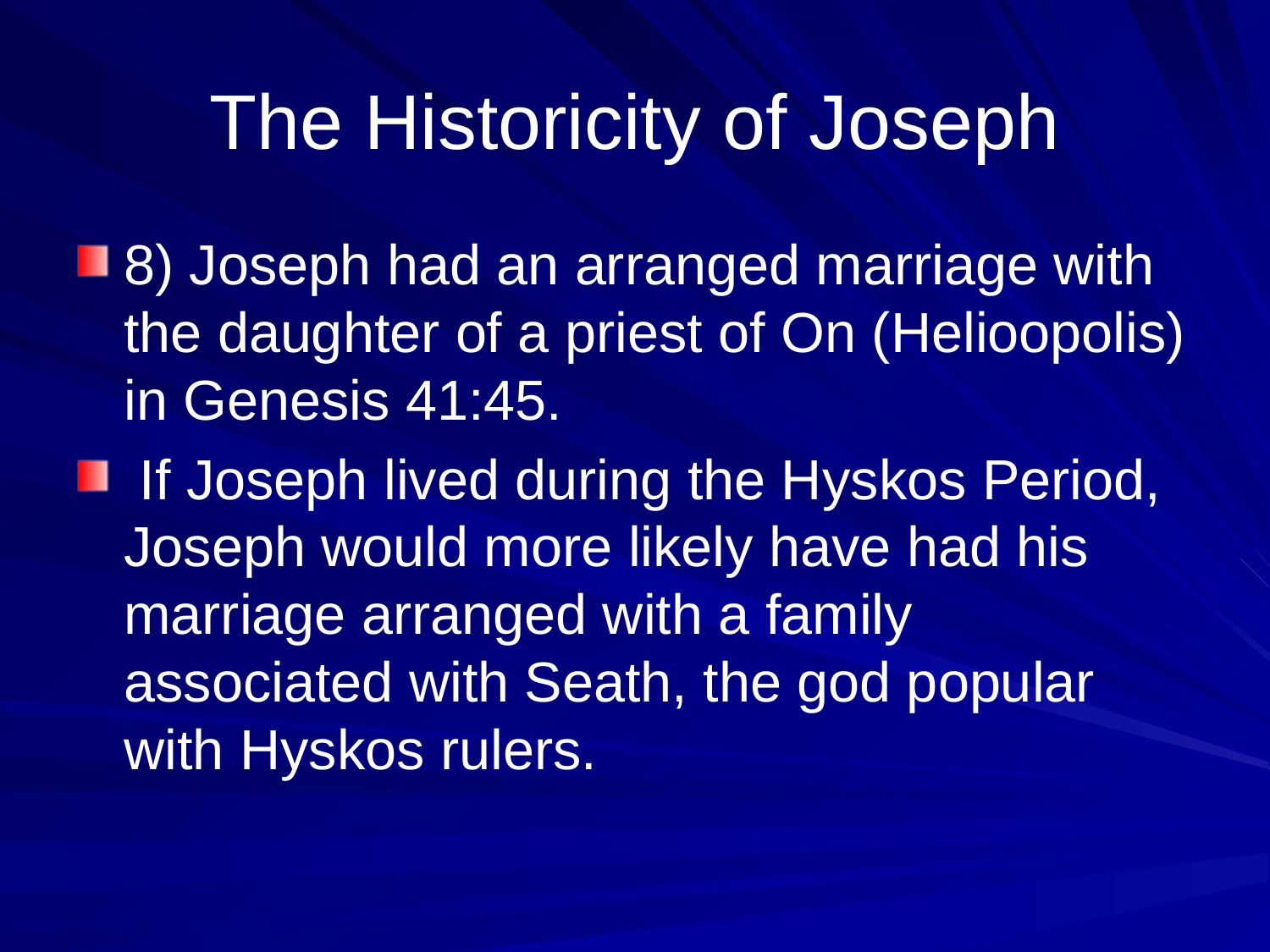

# The Historicity of Joseph
8) Joseph had an arranged marriage with the daughter of a priest of On (Helioopolis) in Genesis 41:45.
 If Joseph lived during the Hyskos Period, Joseph would more likely have had his marriage arranged with a family associated with Seath, the god popular with Hyskos rulers.